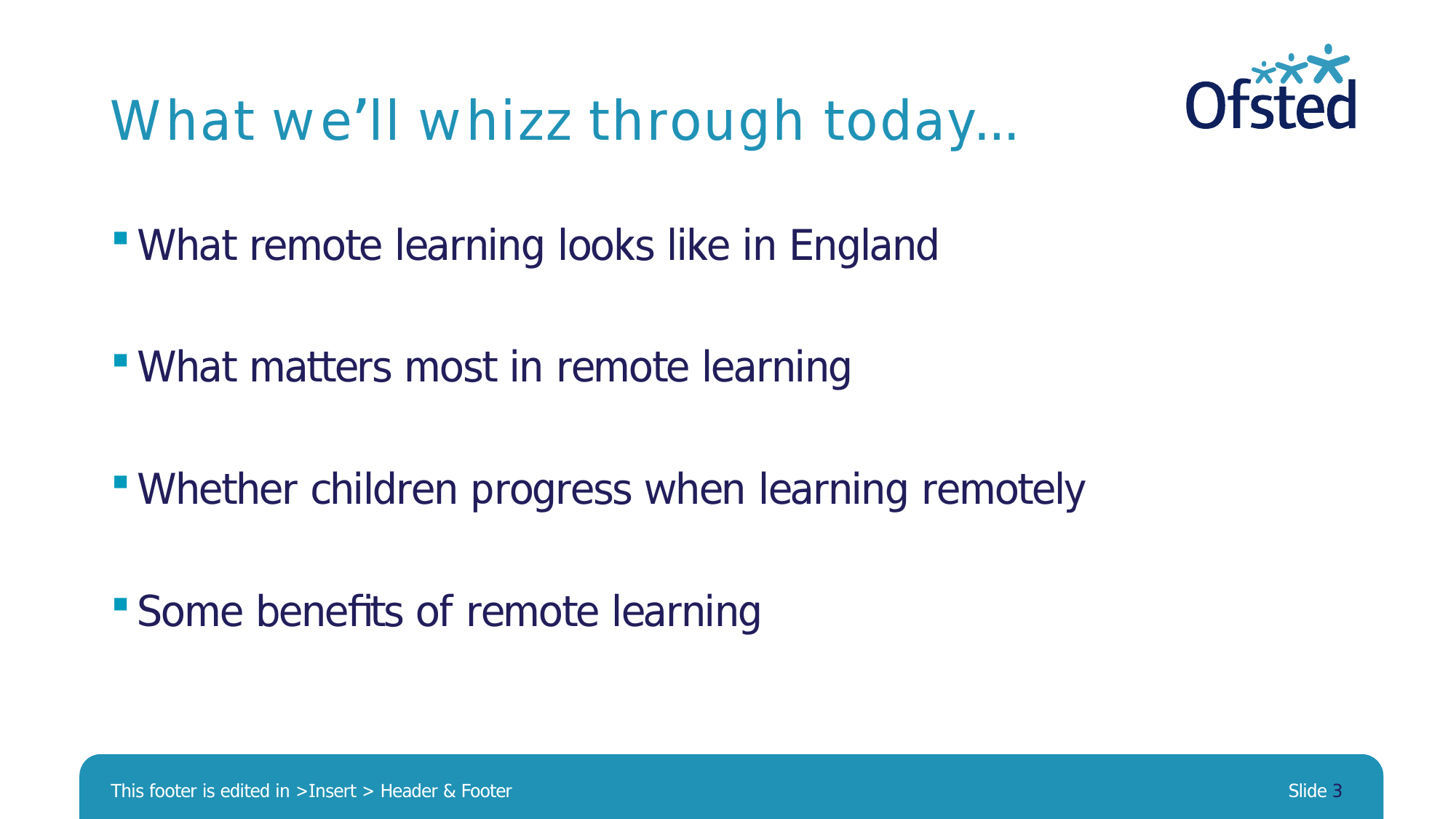

# What we’ll whizz through today…
What remote learning looks like in England

What matters most in remote learning

Whether children progress when learning remotely

Some benefits of remote learning

This footer is edited in >Insert > Header & Footer
Slide 3